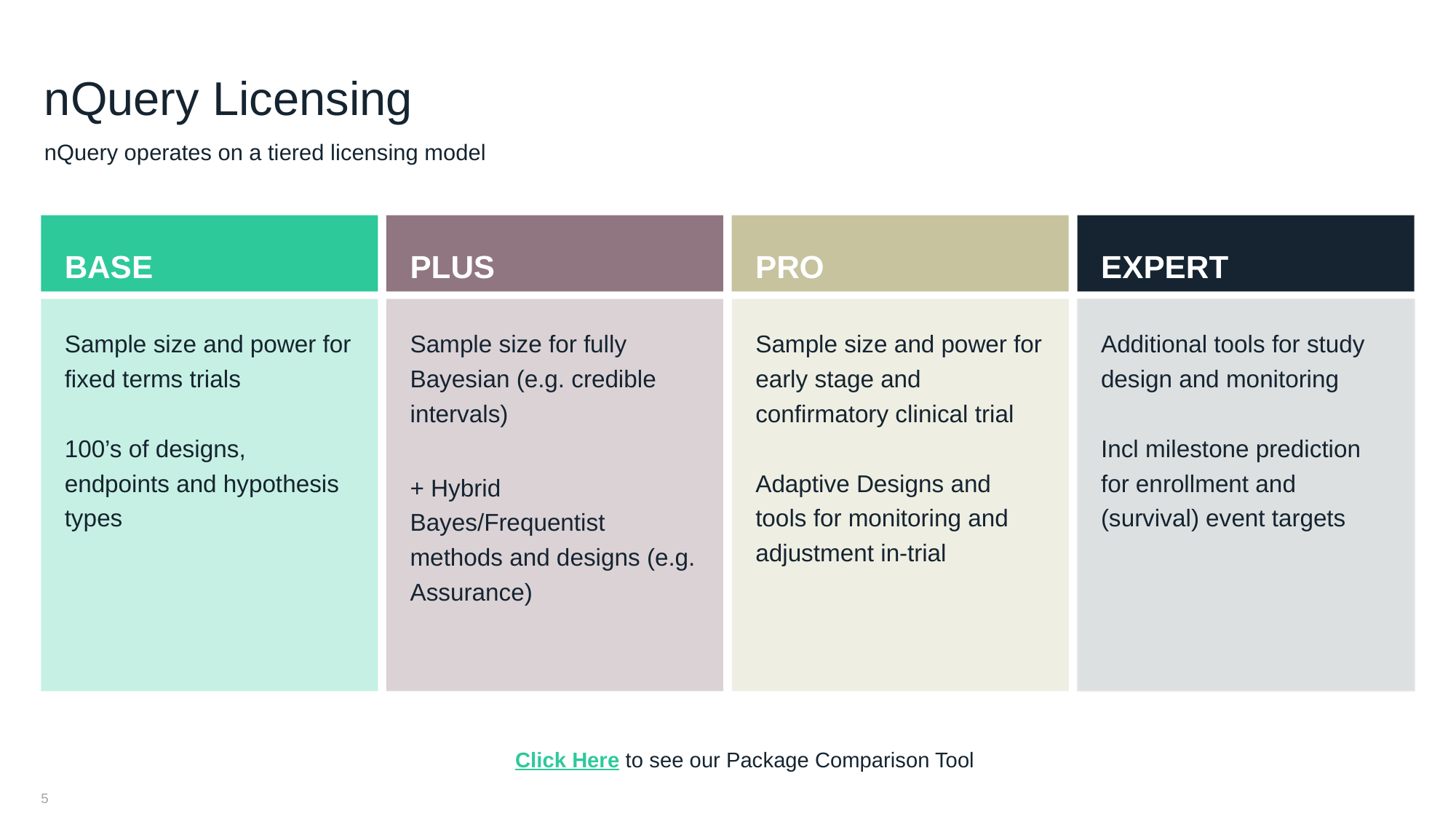

nQuery Licensing
nQuery operates on a tiered licensing model
BASE
PLUS
PRO
EXPERT
Sample size and power for fixed terms trials

100’s of designs,
endpoints and hypothesis types
Sample size for fully Bayesian (e.g. credible intervals)

+ Hybrid Bayes/Frequentist methods and designs (e.g. Assurance)
Sample size and power for early stage and confirmatory clinical trial

Adaptive Designs and tools for monitoring and adjustment in-trial
Additional tools for study design and monitoring

Incl milestone prediction for enrollment and (survival) event targets
Click Here to see our Package Comparison Tool
5